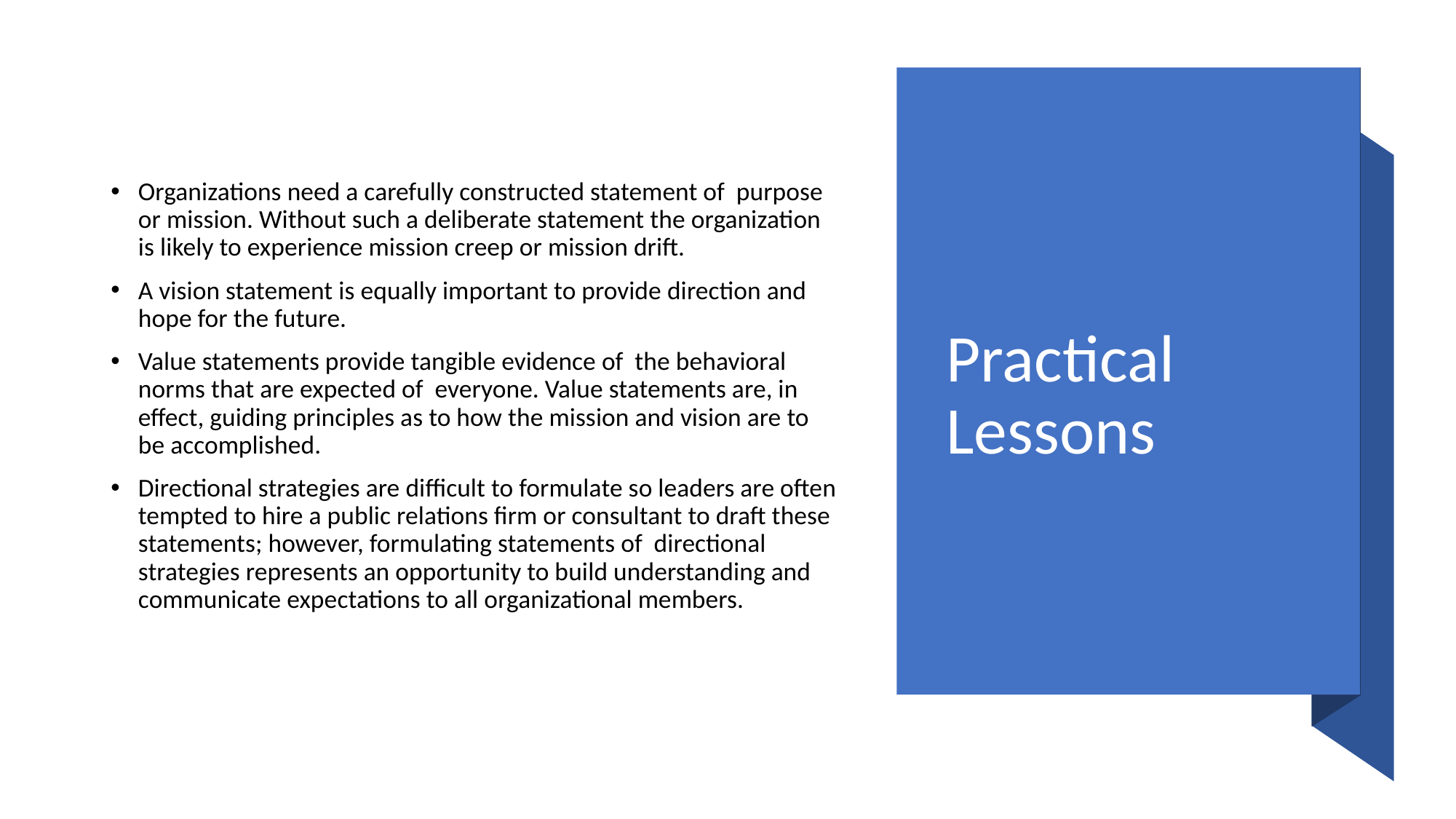

# Practical Lessons
Organizations need a carefully constructed statement of  purpose or mission. Without such a deliberate statement the organization is likely to experience mission creep or mission drift.
A vision statement is equally important to provide direction and hope for the future.
Value statements provide tangible evidence of  the behavioral norms that are expected of  everyone. Value statements are, in effect, guiding principles as to how the mission and vision are to be accomplished.
Directional strategies are difficult to formulate so leaders are often tempted to hire a public relations firm or consultant to draft these statements; however, formulating statements of  directional strategies represents an opportunity to build understanding and communicate expectations to all organizational members.